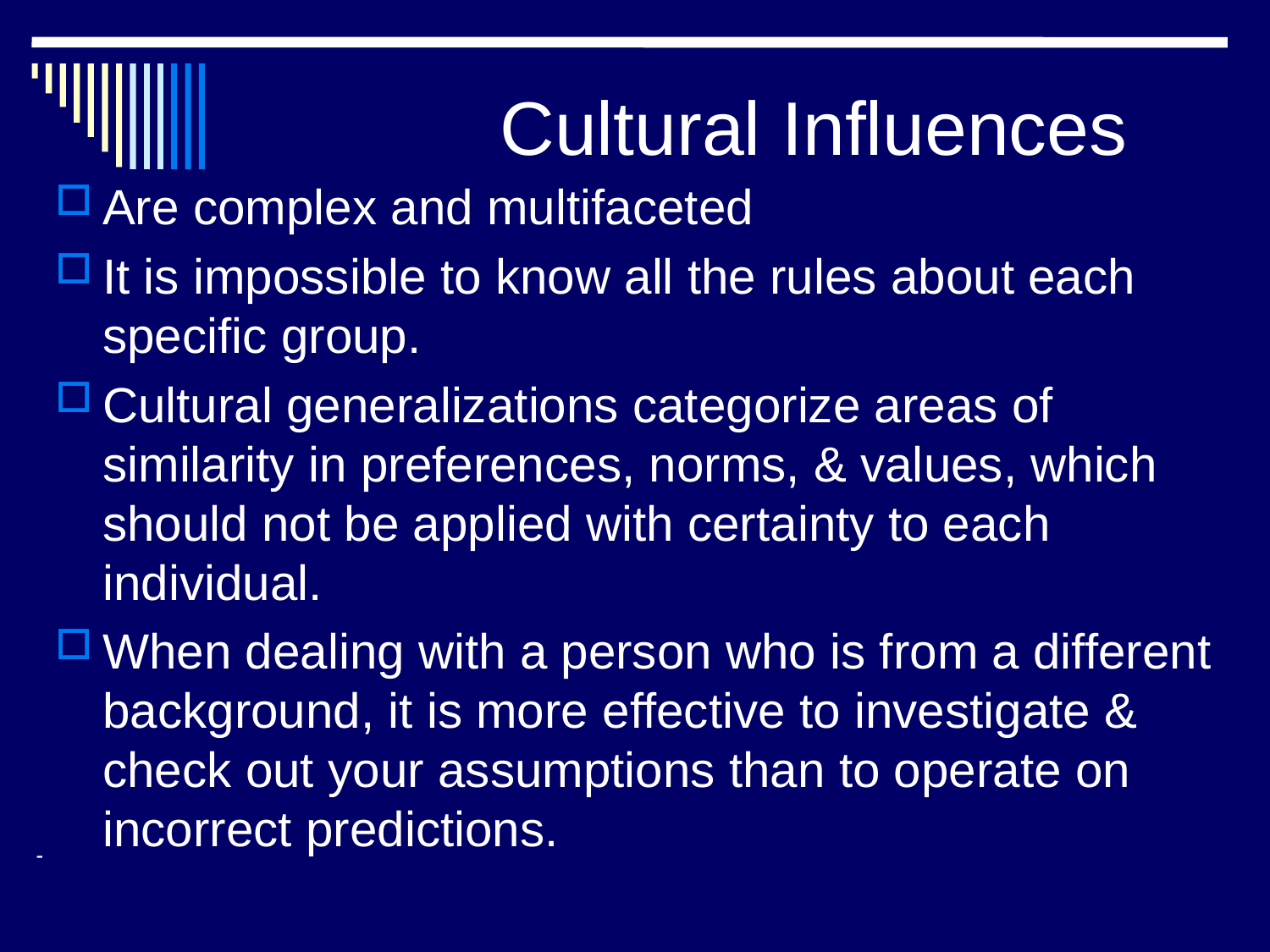

# Cultural Influences
Are complex and multifaceted
It is impossible to know all the rules about each specific group.
Cultural generalizations categorize areas of similarity in preferences, norms, & values, which should not be applied with certainty to each individual.
When dealing with a person who is from a different background, it is more effective to investigate & check out your assumptions than to operate on incorrect predictions.